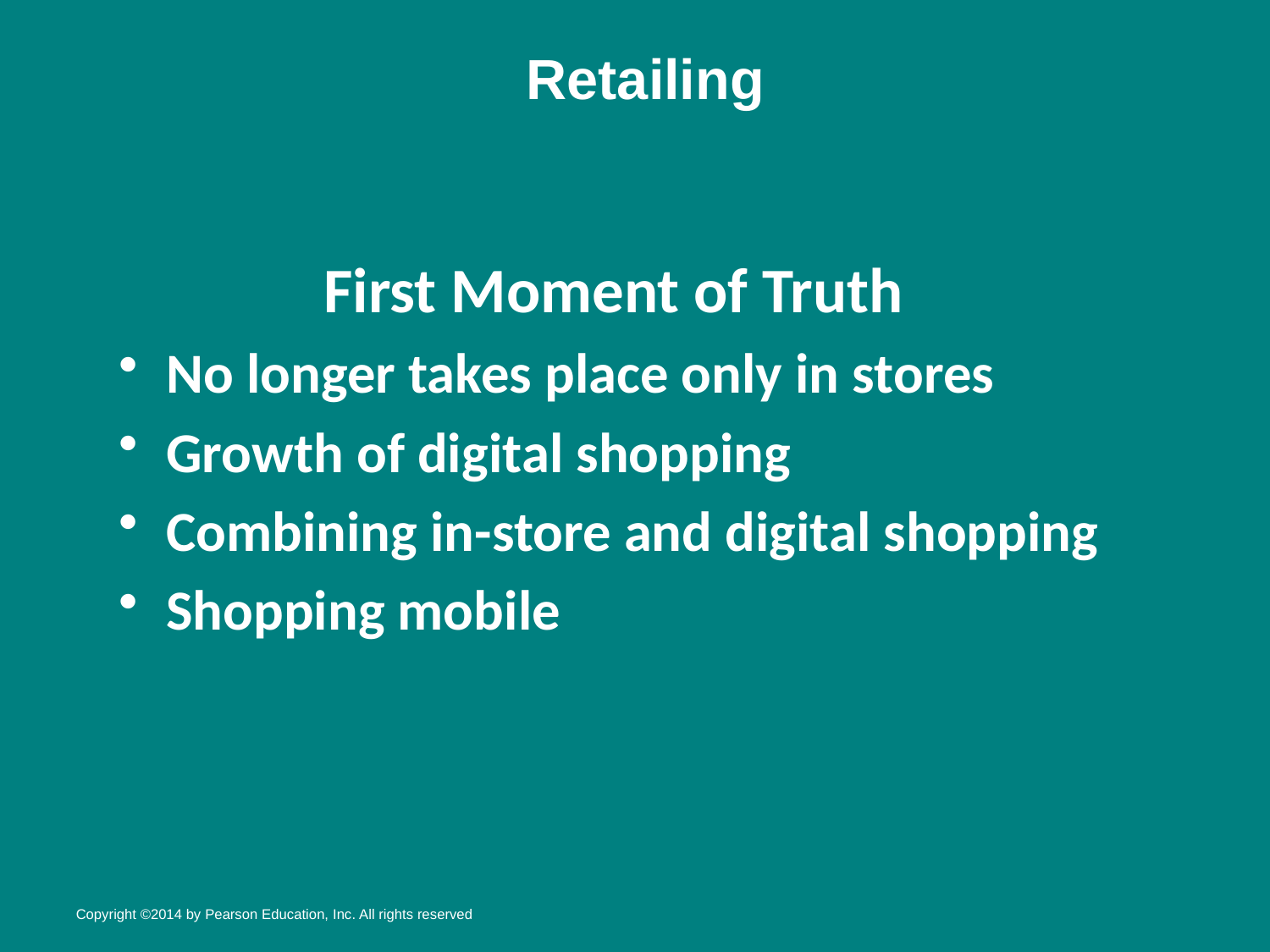

# Retailing
First Moment of Truth
No longer takes place only in stores
Growth of digital shopping
Combining in-store and digital shopping
Shopping mobile
Copyright ©2014 by Pearson Education, Inc. All rights reserved